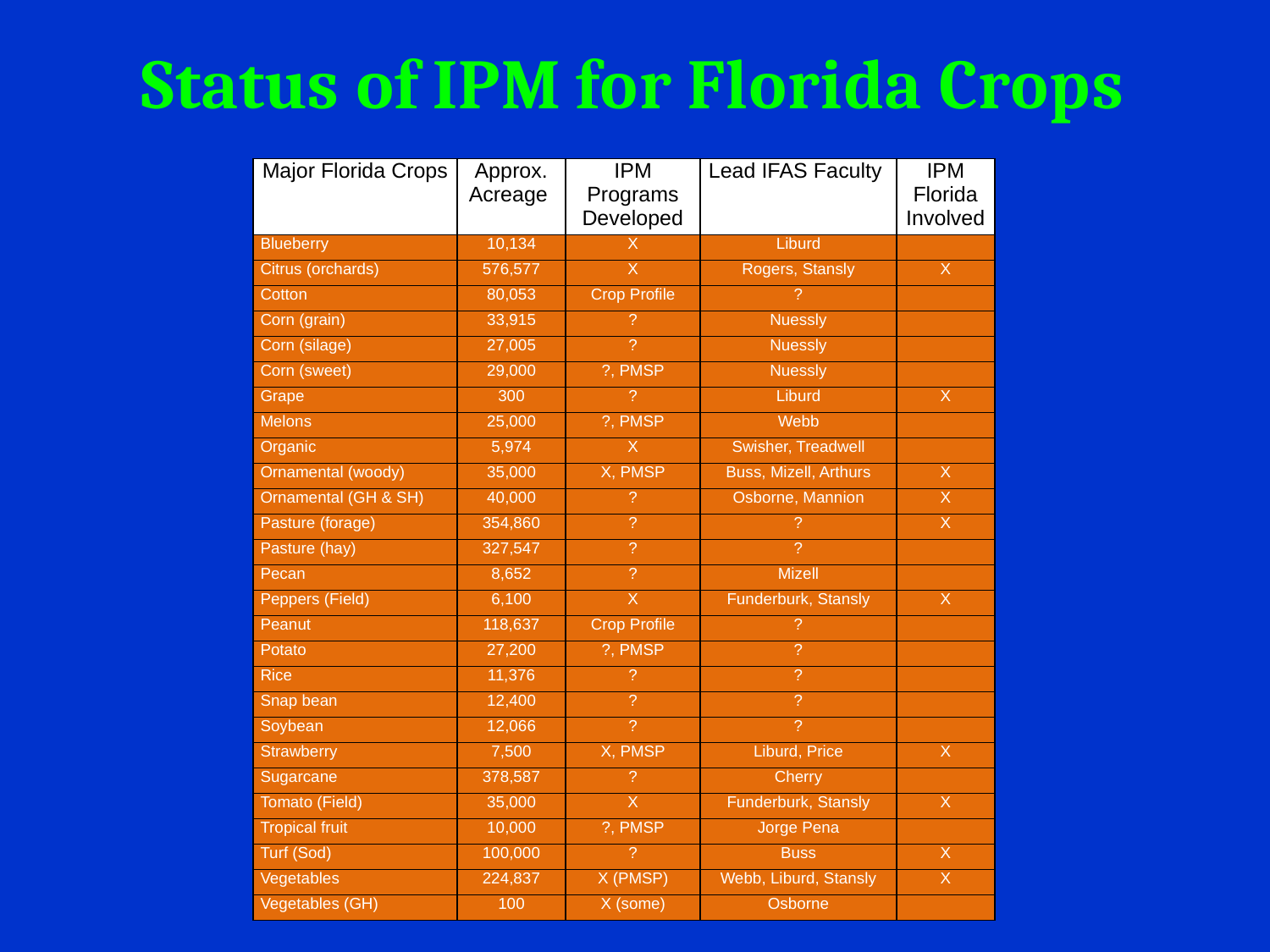

Status of IPM for Florida Crops
| Major Florida Crops | Approx. Acreage | IPM Programs Developed | Lead IFAS Faculty | IPM Florida Involved |
| --- | --- | --- | --- | --- |
| Blueberry | 10,134 | X | Liburd |  |
| Citrus (orchards) | 576,577 | X | Rogers, Stansly | X |
| Cotton | 80,053 | Crop Profile | ? |  |
| Corn (grain) | 33,915 | ? | Nuessly |  |
| Corn (silage) | 27,005 | ? | Nuessly |  |
| Corn (sweet) | 29,000 | ?, PMSP | Nuessly |  |
| Grape | 300 | ? | Liburd | X |
| Melons | 25,000 | ?, PMSP | Webb |  |
| Organic | 5,974 | X | Swisher, Treadwell |  |
| Ornamental (woody) | 35,000 | X, PMSP | Buss, Mizell, Arthurs | X |
| Ornamental (GH & SH) | 40,000 | ? | Osborne, Mannion | X |
| Pasture (forage) | 354,860 | ? | ? | X |
| Pasture (hay) | 327,547 | ? | ? |  |
| Pecan | 8,652 | ? | Mizell |  |
| Peppers (Field) | 6,100 | X | Funderburk, Stansly | X |
| Peanut | 118,637 | Crop Profile | ? |  |
| Potato | 27,200 | ?, PMSP | ? |  |
| Rice | 11,376 | ? | ? |  |
| Snap bean | 12,400 | ? | ? |  |
| Soybean | 12,066 | ? | ? |  |
| Strawberry | 7,500 | X, PMSP | Liburd, Price | X |
| Sugarcane | 378,587 | ? | Cherry |  |
| Tomato (Field) | 35,000 | X | Funderburk, Stansly | X |
| Tropical fruit | 10,000 | ?, PMSP | Jorge Pena |  |
| Turf (Sod) | 100,000 | ? | Buss | X |
| Vegetables | 224,837 | X (PMSP) | Webb, Liburd, Stansly | X |
| Vegetables (GH) | 100 | X (some) | Osborne |  |